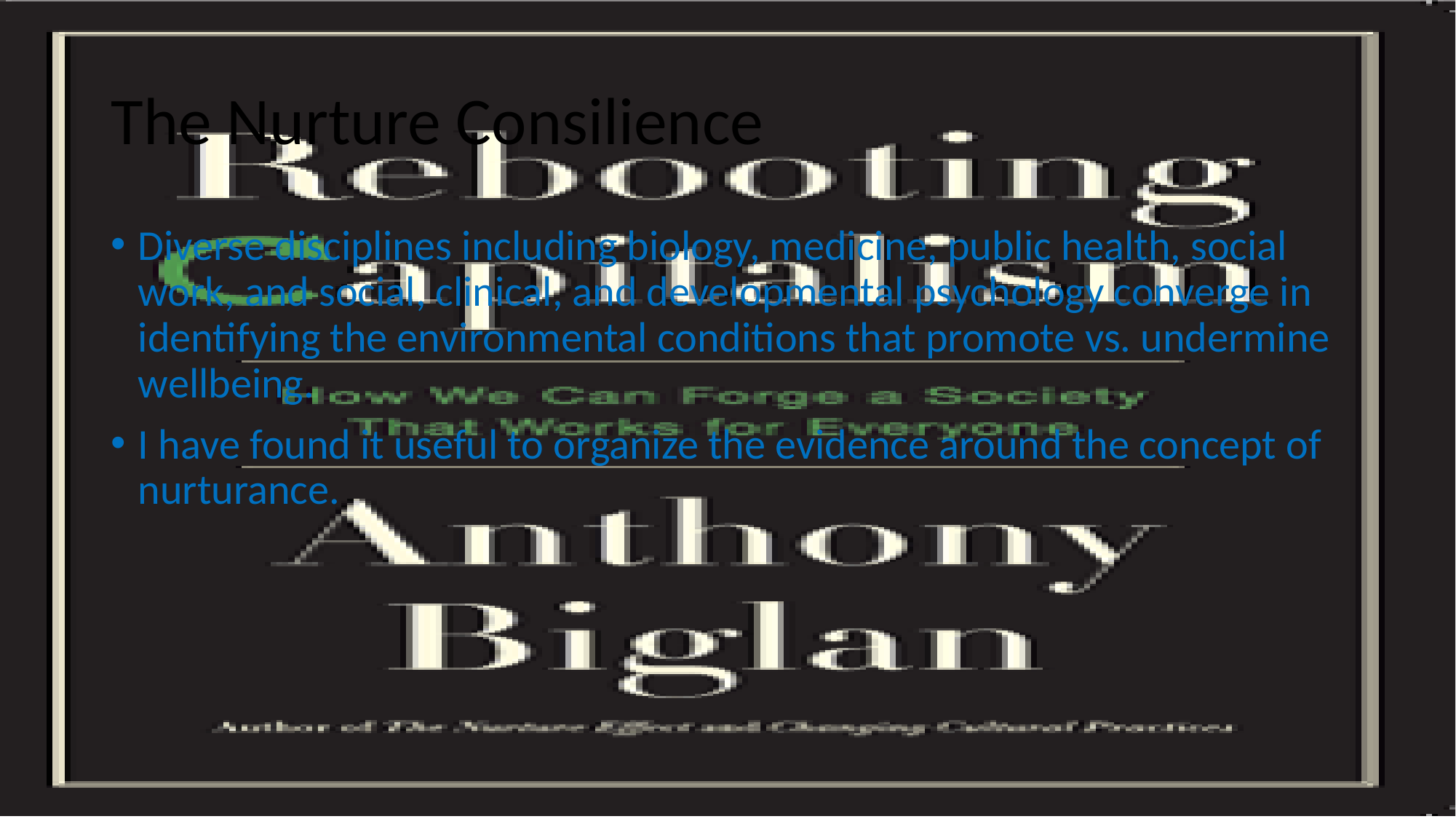

# The Nurture Consilience
Diverse disciplines including biology, medicine, public health, social work, and social, clinical, and developmental psychology converge in identifying the environmental conditions that promote vs. undermine wellbeing.
I have found it useful to organize the evidence around the concept of nurturance.